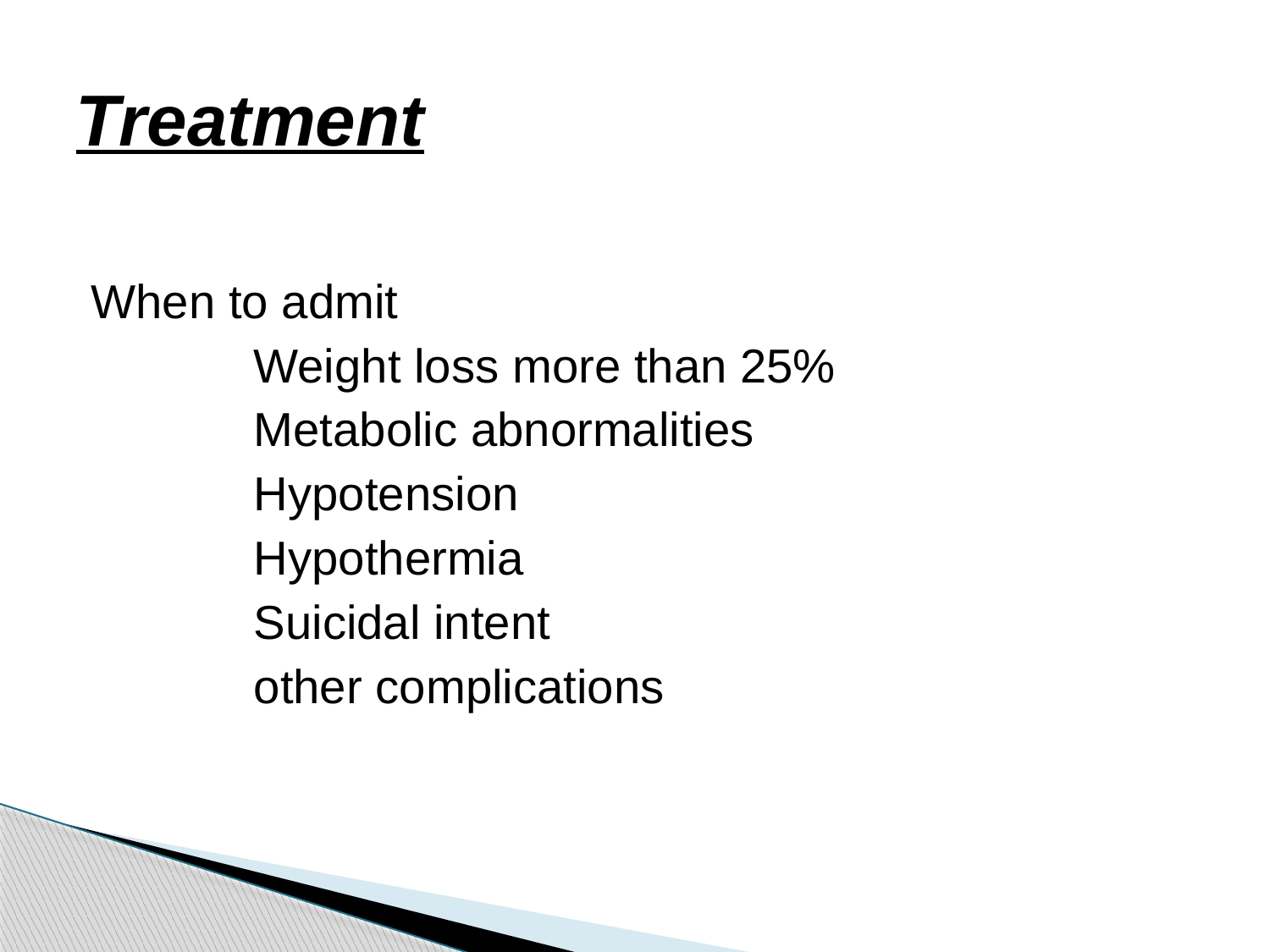

# Treatment
When to admit
		Weight loss more than 25%
		Metabolic abnormalities
		Hypotension
		Hypothermia
		Suicidal intent
		other complications